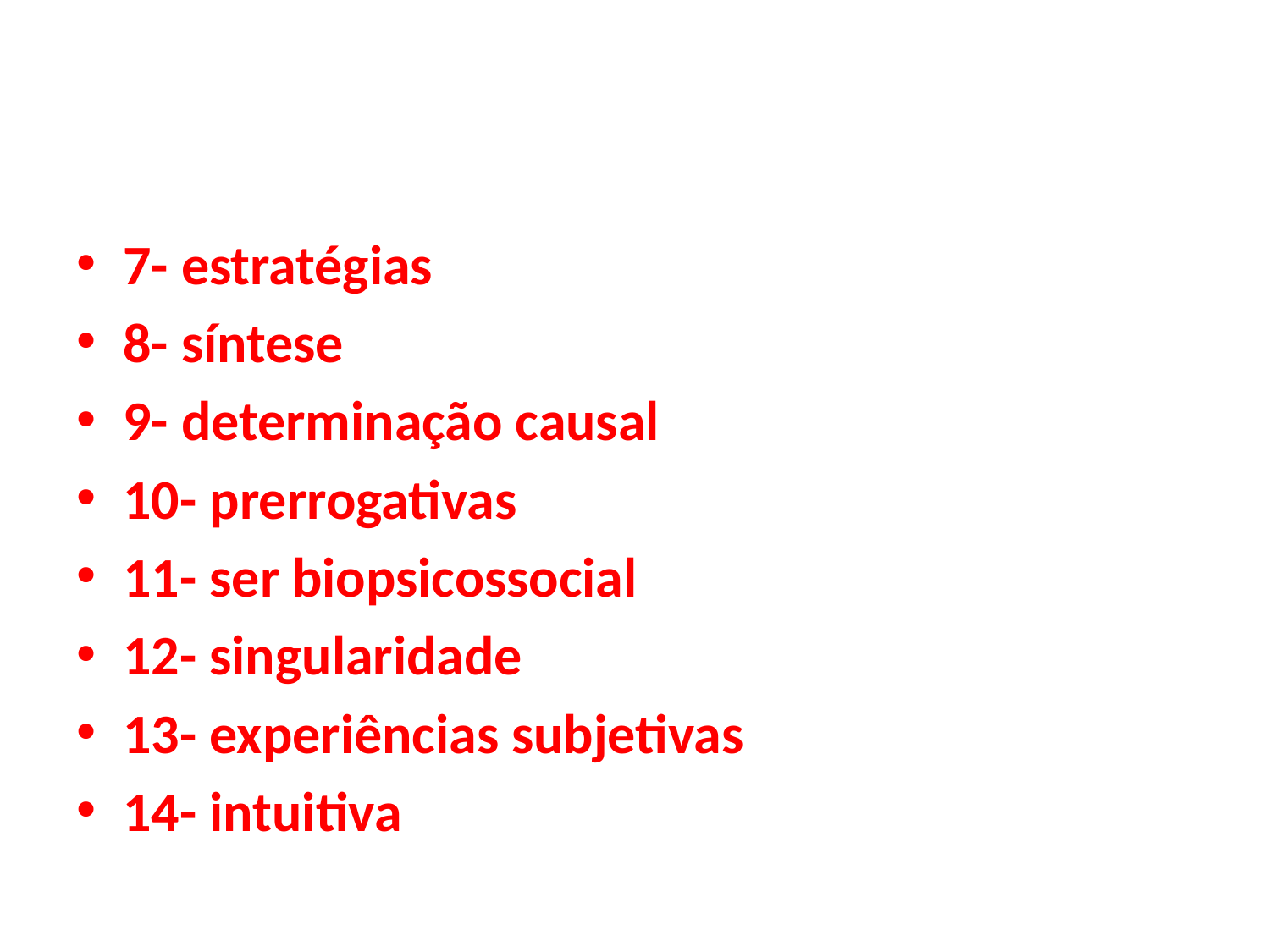

#
7- estratégias
8- síntese
9- determinação causal
10- prerrogativas
11- ser biopsicossocial
12- singularidade
13- experiências subjetivas
14- intuitiva